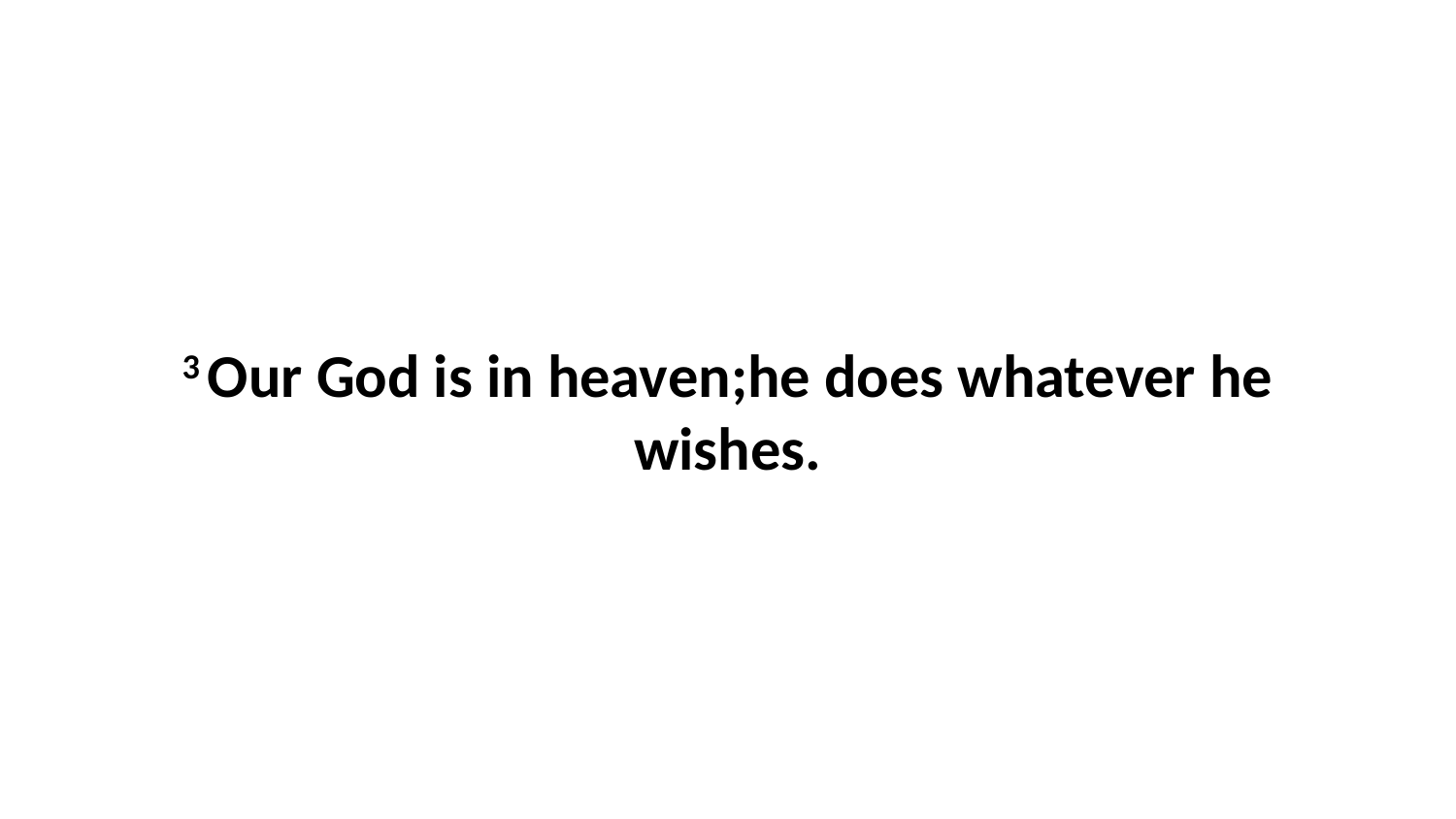

3 Our God is in heaven;he does whatever he wishes.